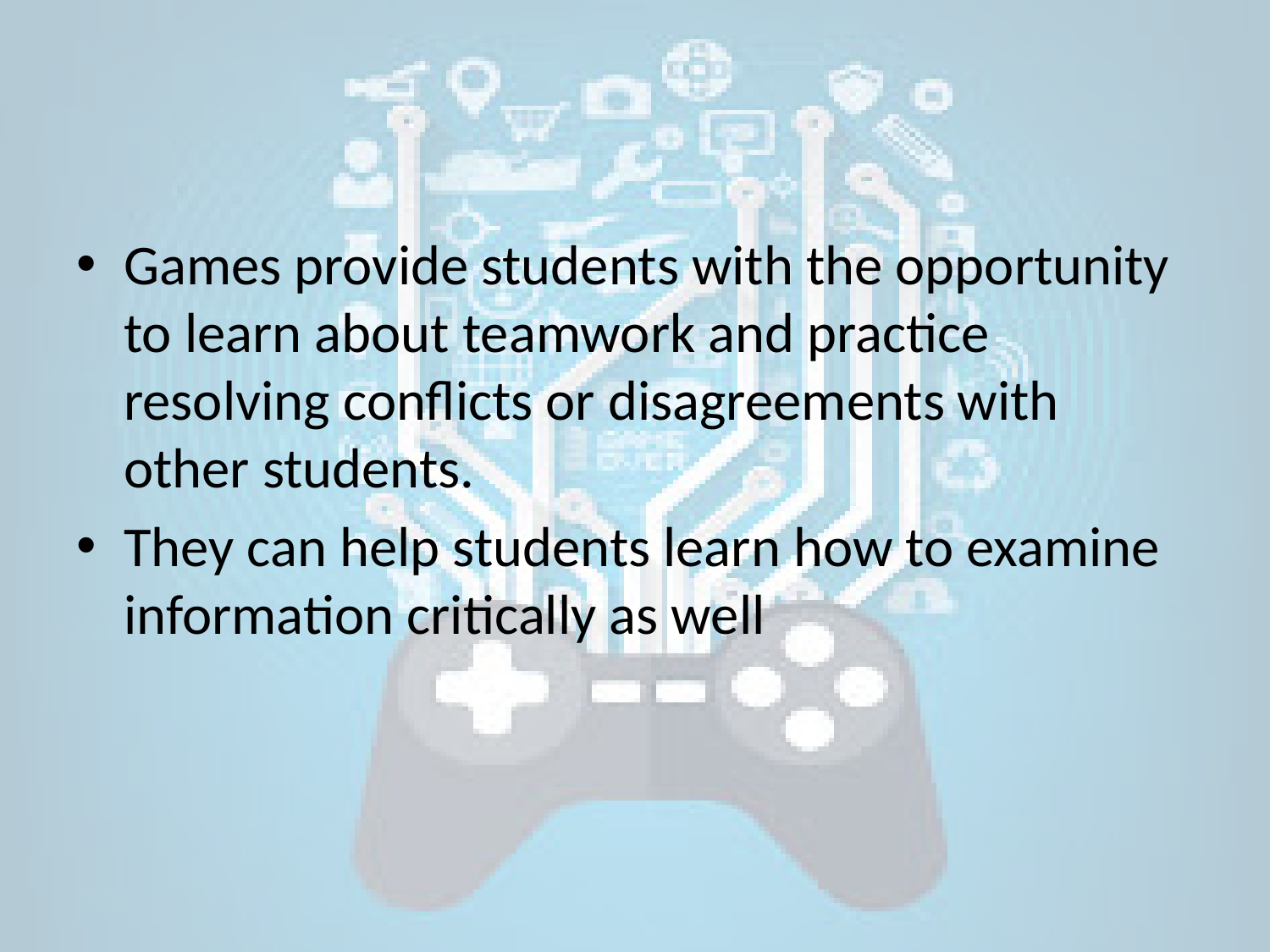

#
Games provide students with the opportunity to learn about teamwork and practice resolving conflicts or disagreements with other students.
They can help students learn how to examine information critically as well